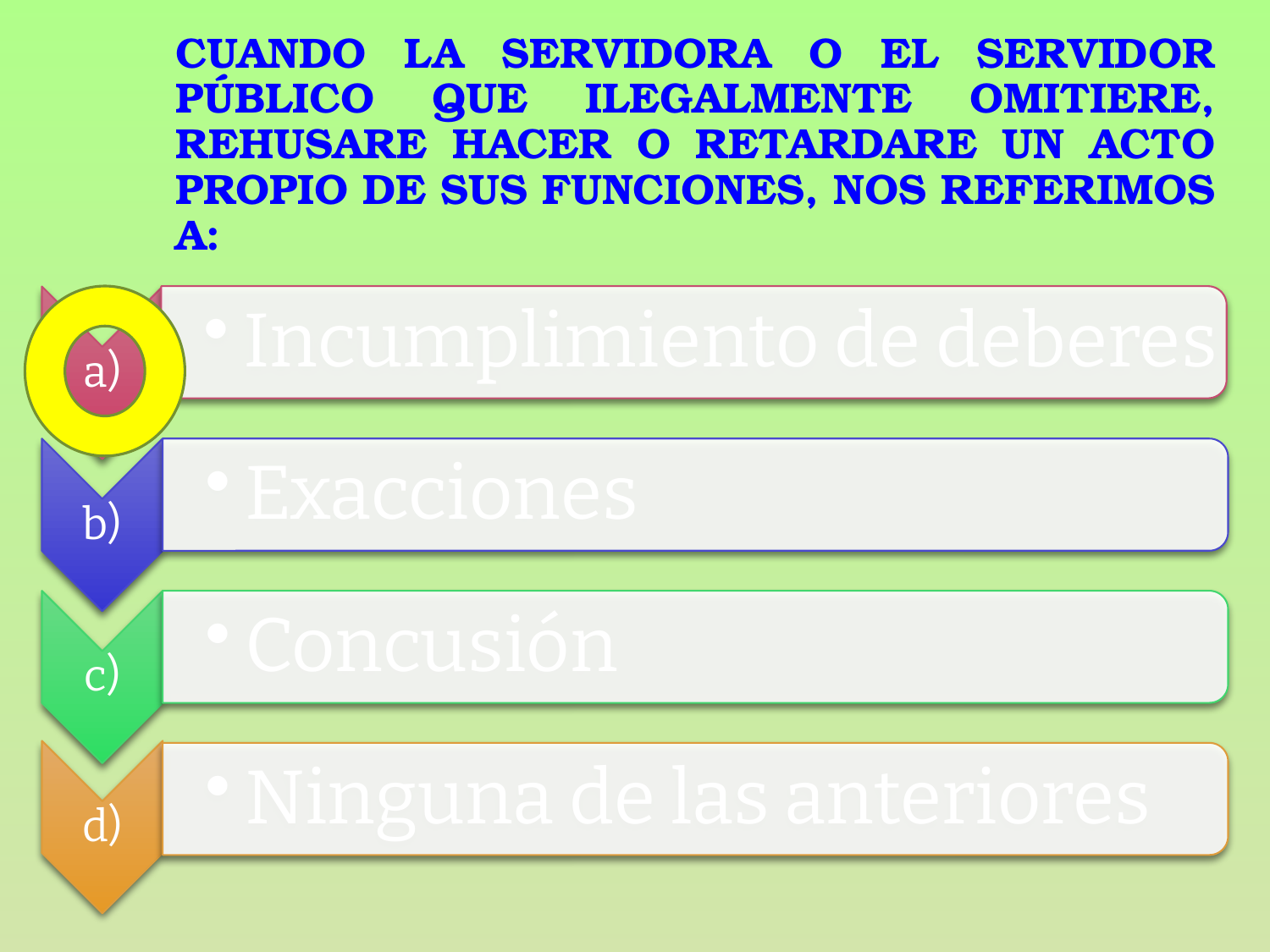

# Cuando la servidora o el servidor público que ilegalmente omitiere, rehusare hacer o retardare un acto propio de sus funciones, nos referimos a:

a)
Incumplimiento de deberes
b)
Exacciones
c)
Concusión
d)
Ninguna de las anteriores